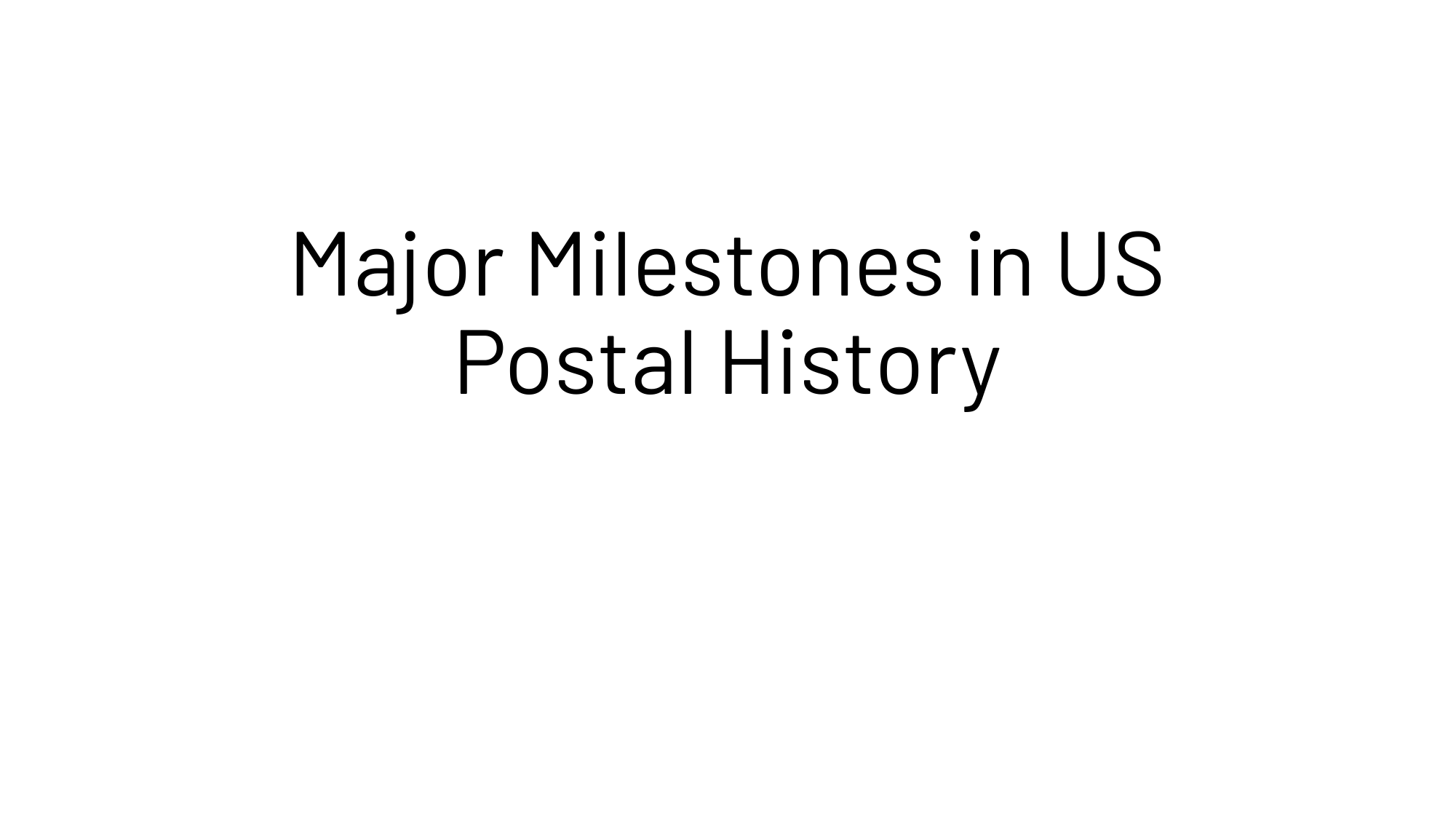

# Major Milestones in US Postal History